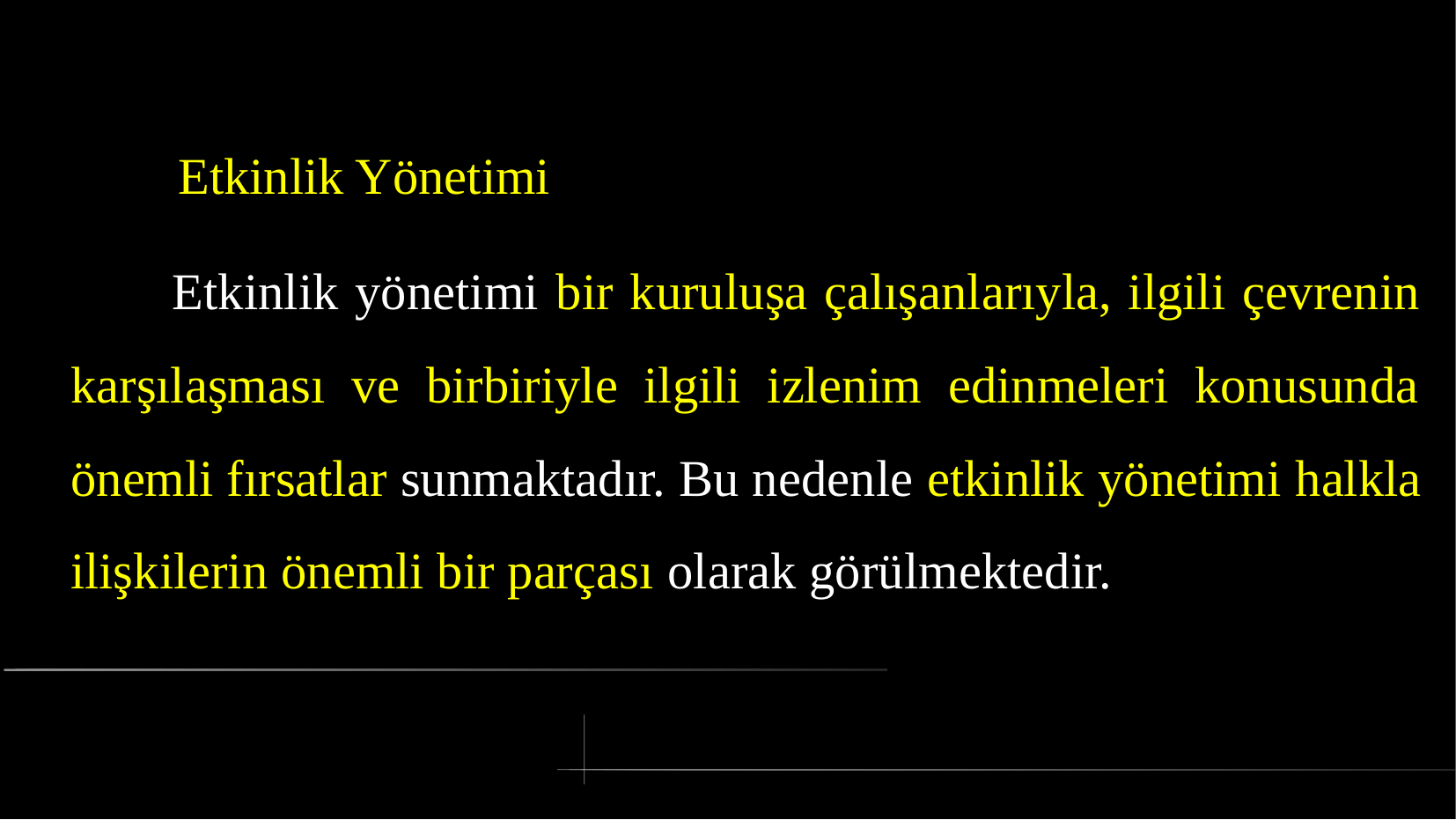

# Etkinlik Yönetimi
  Etkinlik yönetimi bir kuruluşa çalışanlarıyla, ilgili çevrenin karşılaşması ve birbiriyle ilgili izlenim edinmeleri konusunda önemli fırsatlar sunmaktadır. Bu nedenle etkinlik yönetimi halkla ilişkilerin önemli bir parçası olarak görülmektedir.